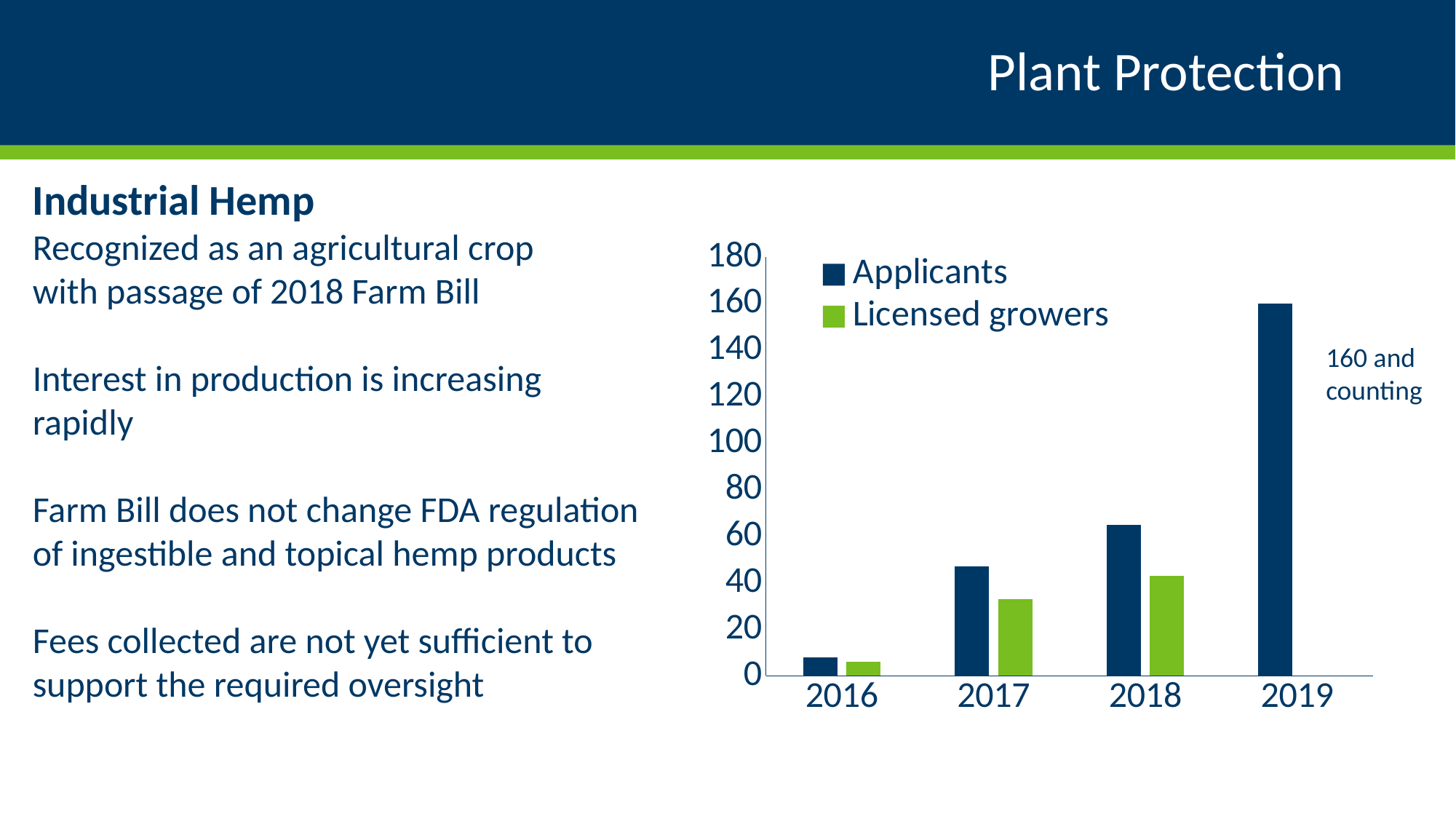

# Plant Protection
Industrial Hemp
Recognized as an agricultural crop
with passage of 2018 Farm Bill

Interest in production is increasing
rapidly

Farm Bill does not change FDA regulation of ingestible and topical hemp products

Fees collected are not yet sufficient to support the required oversight

[unsupported chart]

160 and counting